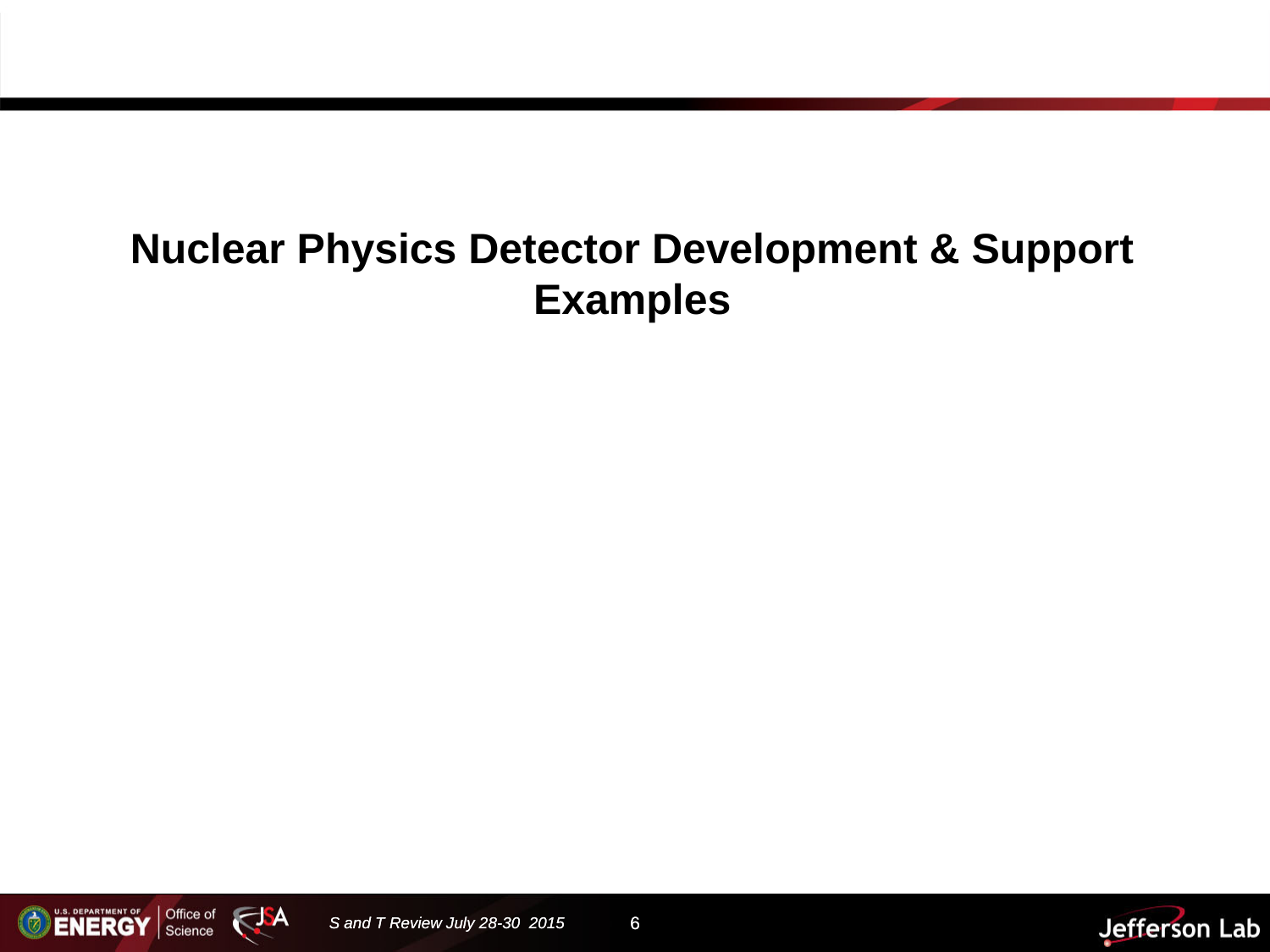

# Nuclear Physics Detector Development & Support Examples